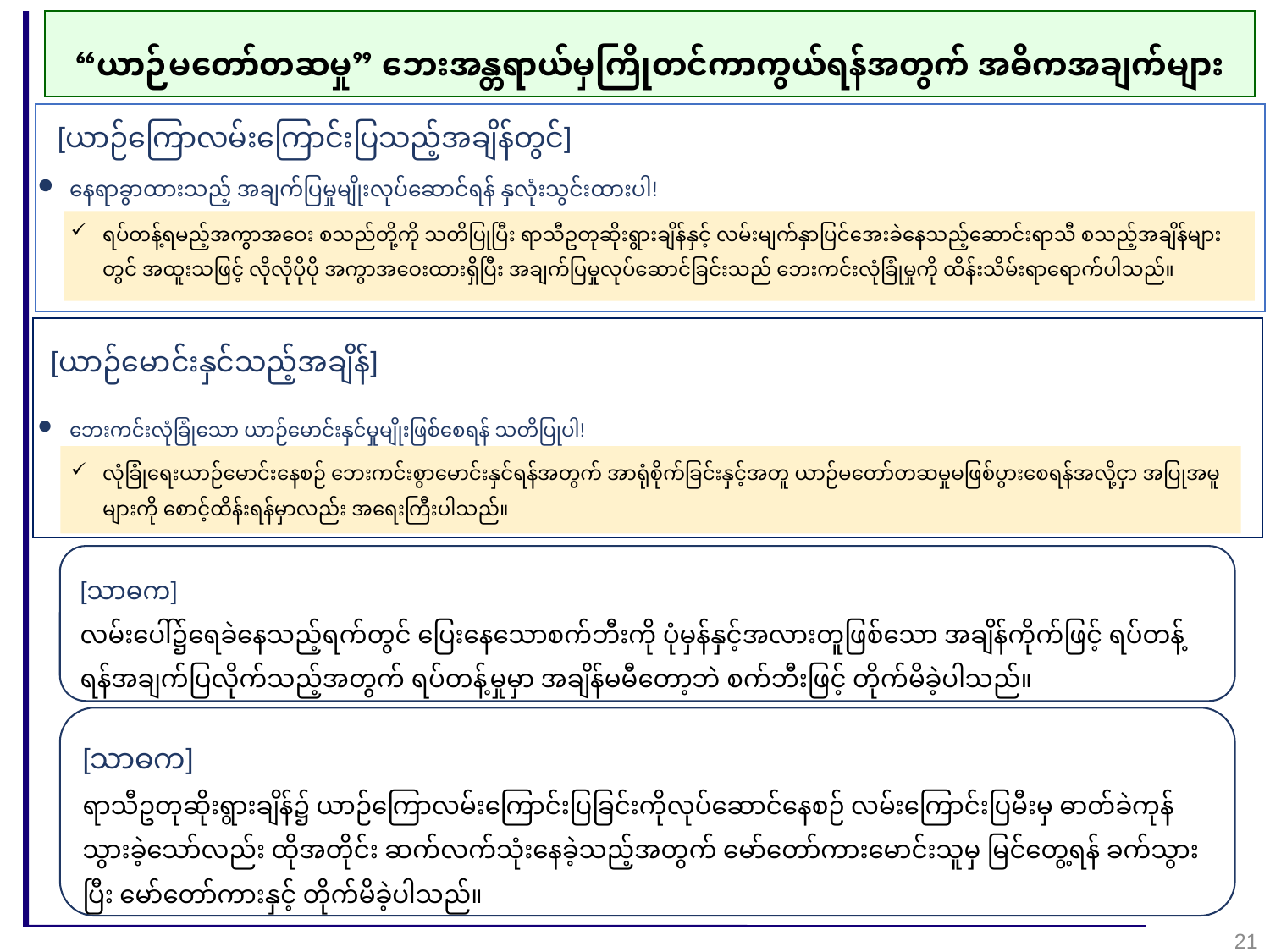

“ယာဉ်မတော်တဆမှု” ဘေးအန္တရာယ်မှကြိုတင်ကာကွယ်ရန်အတွက် အဓိကအချက်များ
[ယာဉ်ကြောလမ်းကြောင်းပြသည့်အချိန်တွင်]

နေရာခွာထားသည့် အချက်ပြမှုမျိုးလုပ်ဆောင်ရန် နှလုံးသွင်းထားပါ!
ရပ်တန့်ရမည့်အကွာအ​ဝေး စသည်တို့ကို သတိပြုပြီး ရာသီဥတုဆိုးရွားချိန်နှင့် လမ်းမျက်နှာပြင်အေးခဲနေသည့်ဆောင်းရာသီ စသည့်အချိန်များတွင် အထူးသဖြင့် လိုလိုပိုပို အကွာအဝေးထားရှိပြီး အချက်ပြမှုလုပ်ဆောင်ခြင်းသည် ဘေးကင်းလုံခြုံမှုကို ထိန်းသိမ်းရာရောက်ပါသည်။

ဘေးကင်းလုံခြုံသော ယာဉ်မောင်းနှင်မှုမျိုးဖြစ်စေရန် သတိပြုပါ!
လုံခြုံရေးယာဉ်မောင်းနေစဉ် ဘေးကင်းစွာမောင်းနှင်ရန်အတွက် အာရုံစိုက်ခြင်းနှင့်အတူ ယာဉ်မတော်တဆမှုမဖြစ်ပွားစေရန်အလို့ငှာ အပြုအမူများကို စောင့်ထိန်းရန်မှာလည်း အရေးကြီးပါသည်။

[ယာဉ်မောင်းနှင်သည့်အချိန်]

[သာဓက]
လမ်းပေါ်၌ရေခဲနေသည့်ရက်တွင် ပြေးနေသောစက်ဘီးကို ပုံမှန်နှင့်အလားတူဖြစ်သော အချိန်ကိုက်ဖြင့် ရပ်တန့်ရန်အချက်ပြလိုက်သည့်အတွက် ရပ်တန့်မှုမှာ အချိန်မမီတော့ဘဲ စက်ဘီးဖြင့် တိုက်မိခဲ့ပါသည်။
[သာဓက]
ရာသီဥတုဆိုးရွားချိန်၌ ယာဉ်ကြောလမ်းကြောင်းပြခြင်းကိုလုပ်ဆောင်နေစဉ် လမ်းကြောင်းပြမီးမှ ဓာတ်ခဲကုန်သွားခဲ့သော်လည်း ထိုအတိုင်း ဆက်လက်သုံးနေခဲ့သည့်အတွက် မော်တော်ကားမောင်းသူမှ မြင်တွေ့ရန် ခက်သွားပြီး မော်တော်ကားနှင့် တိုက်မိခဲ့ပါသည်။
21